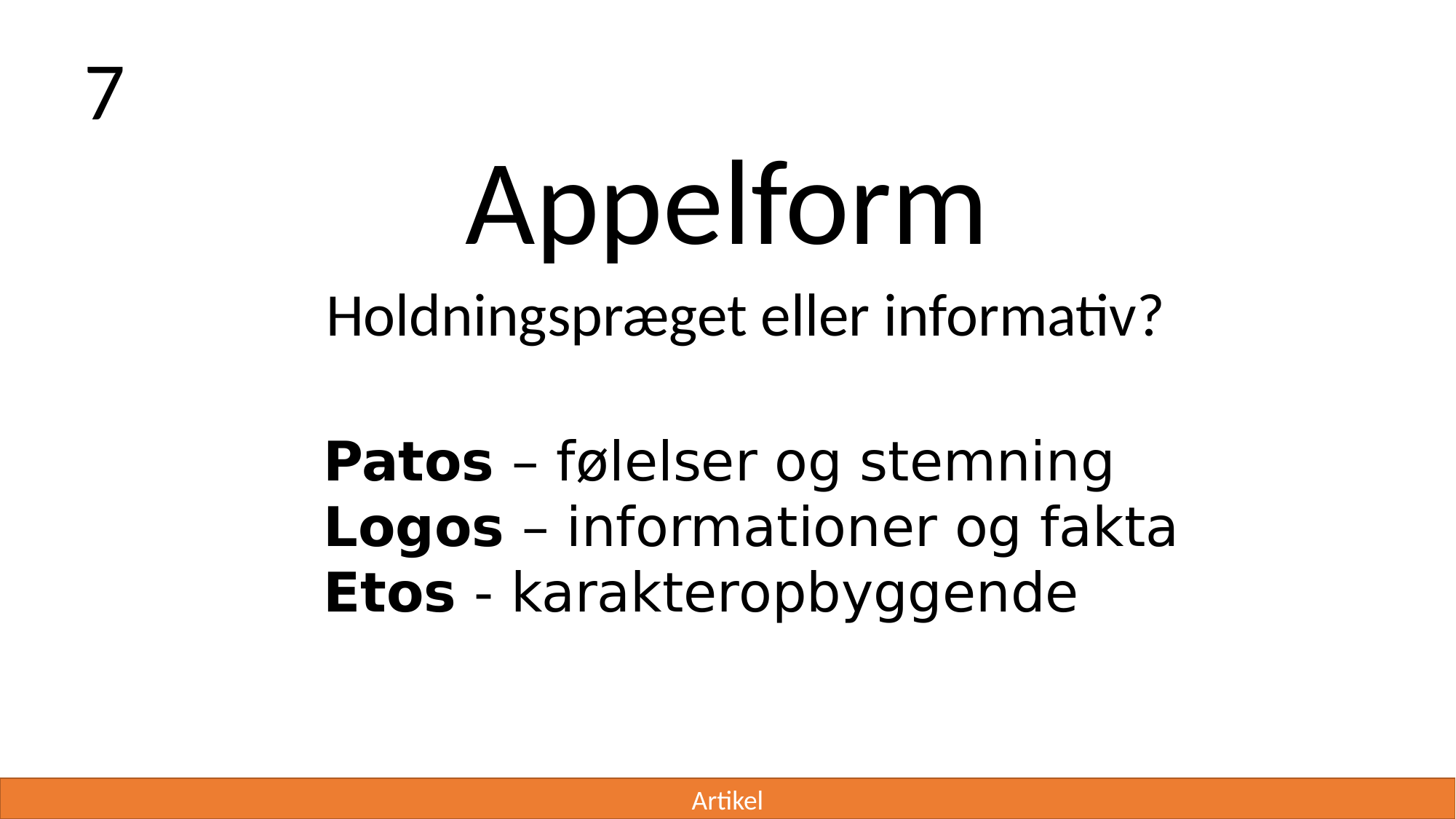

7
# Appelform

Holdningspræget eller informativ?

Patos – følelser og stemning
Logos – informationer og fakta
Etos - karakteropbyggende
Artikel